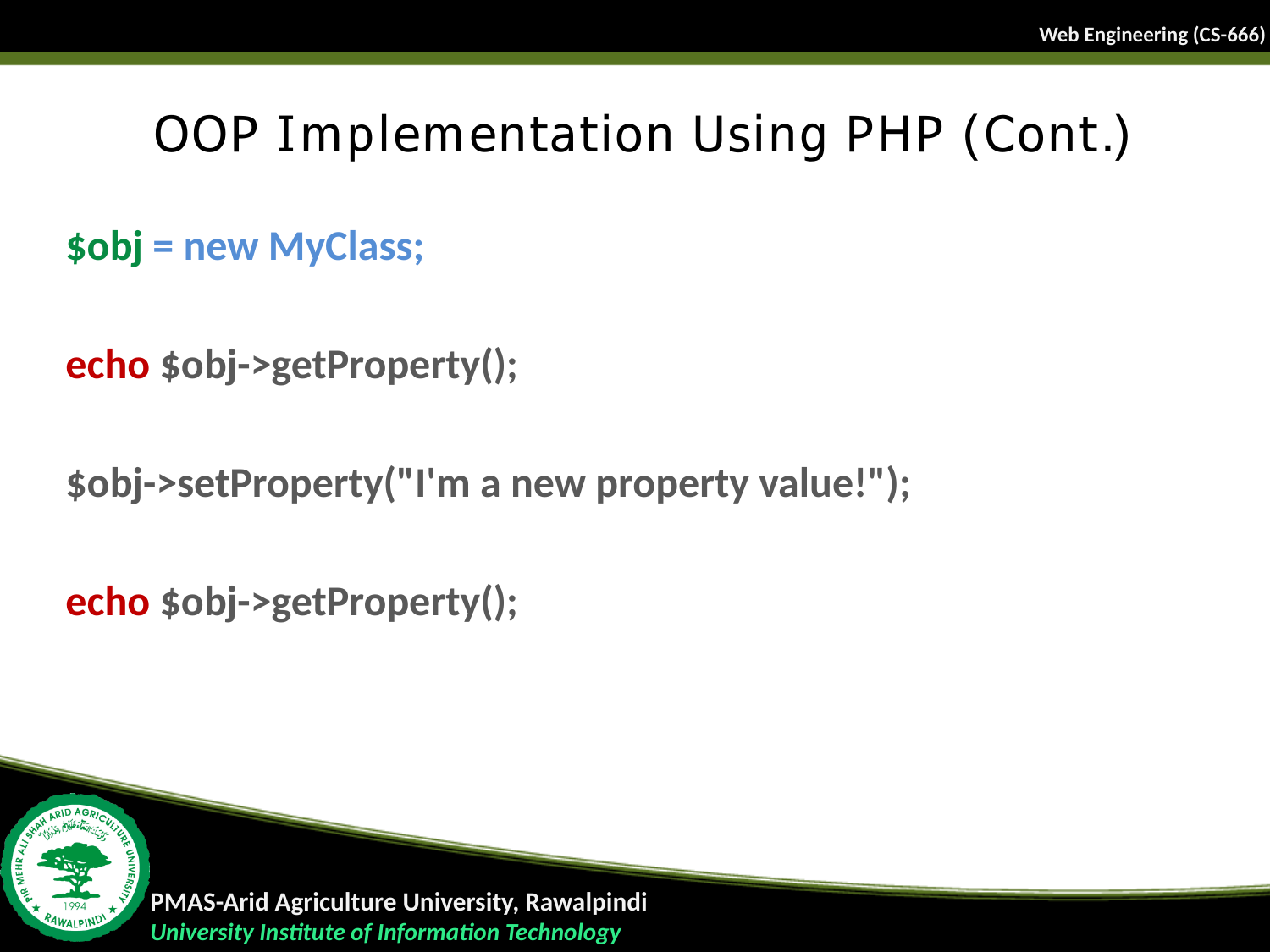

# OOP Implementation Using PHP (Cont.)
$obj = new MyClass;

echo $obj->getProperty();

$obj->setProperty("I'm a new property value!");

echo $obj->getProperty();